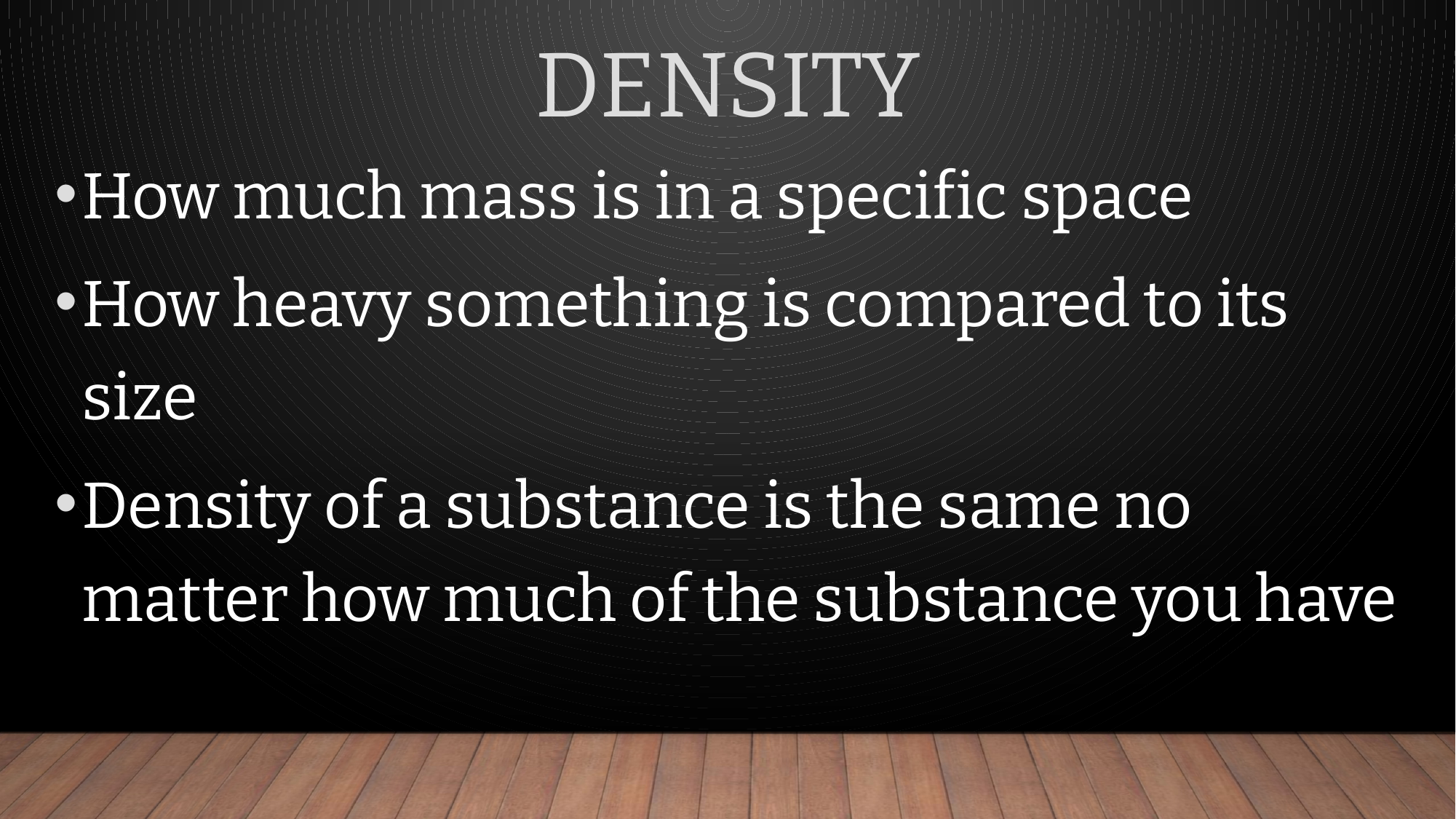

# Density
How much mass is in a specific space
How heavy something is compared to its size
Density of a substance is the same no matter how much of the substance you have